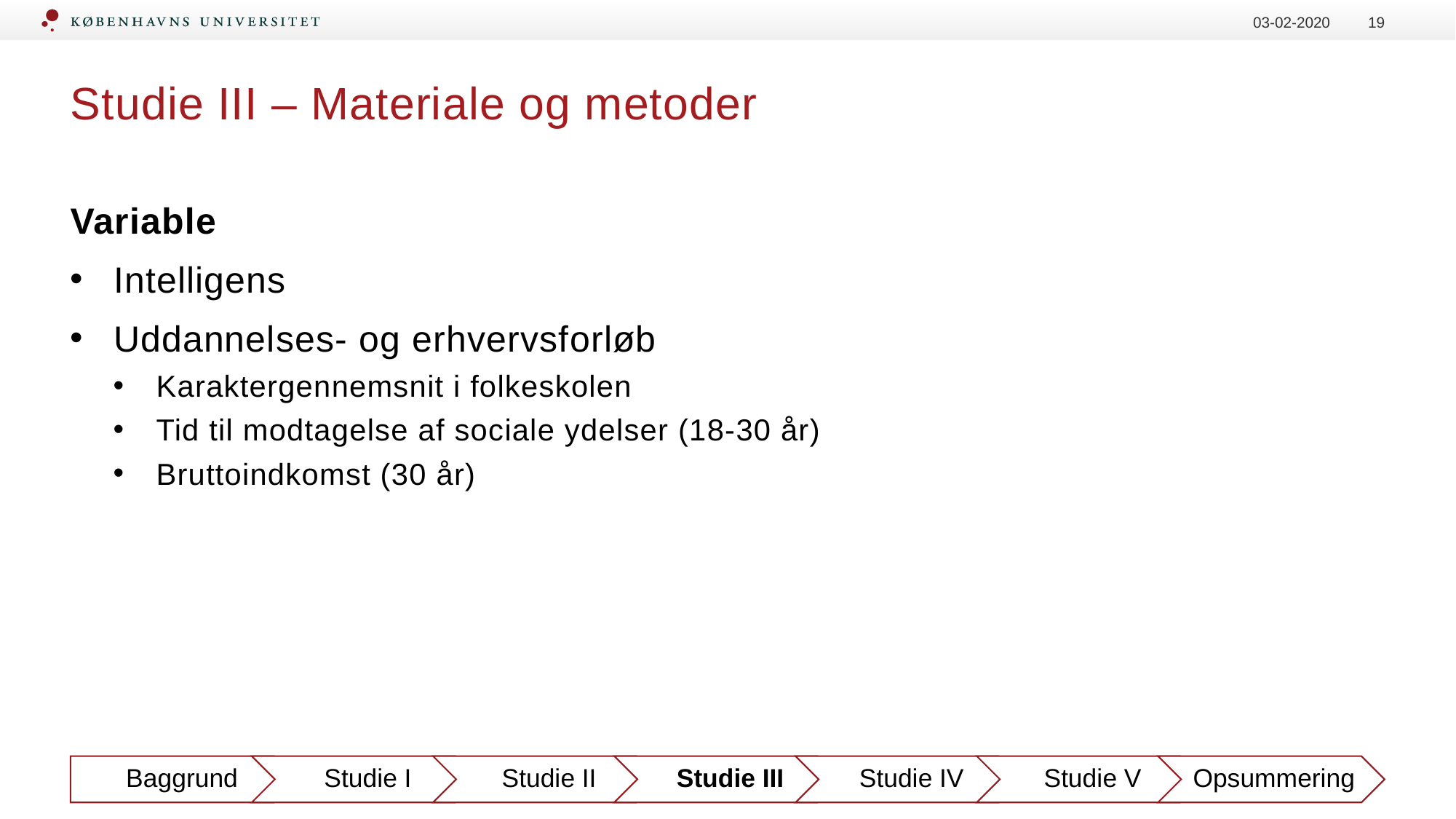

03-02-2020
19
# Studie III – Materiale og metoder
Variable
Intelligens
Uddannelses- og erhvervsforløb
Karaktergennemsnit i folkeskolen
Tid til modtagelse af sociale ydelser (18-30 år)
Bruttoindkomst (30 år)

Baggrund
Studie I
Studie II
Studie III
Studie IV
Studie V
Opsummering